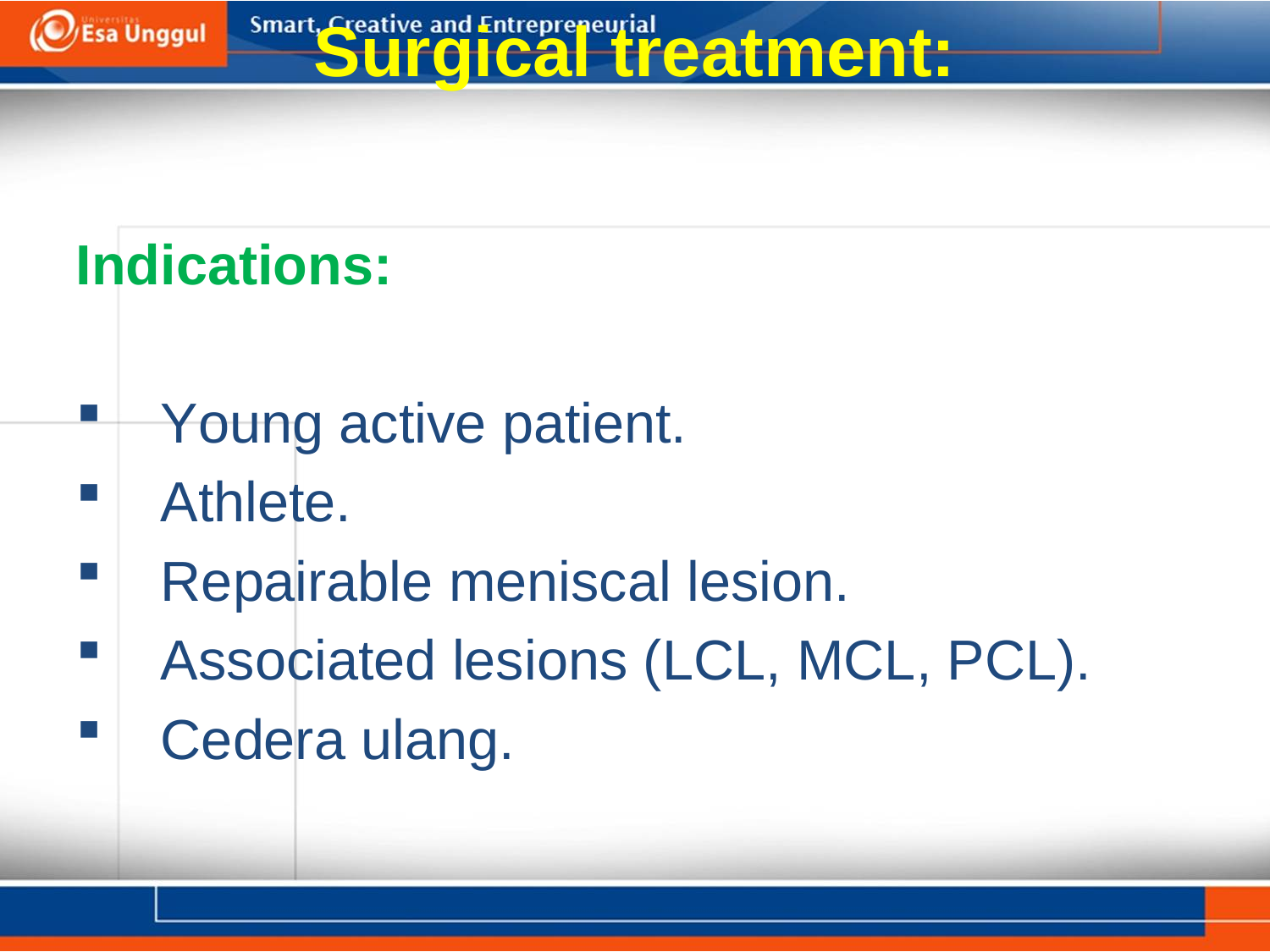

# Surgical treatment:
Indications:

Young active patient.
Athlete.
Repairable meniscal lesion.
Associated lesions (LCL, MCL, PCL).
Cedera ulang.